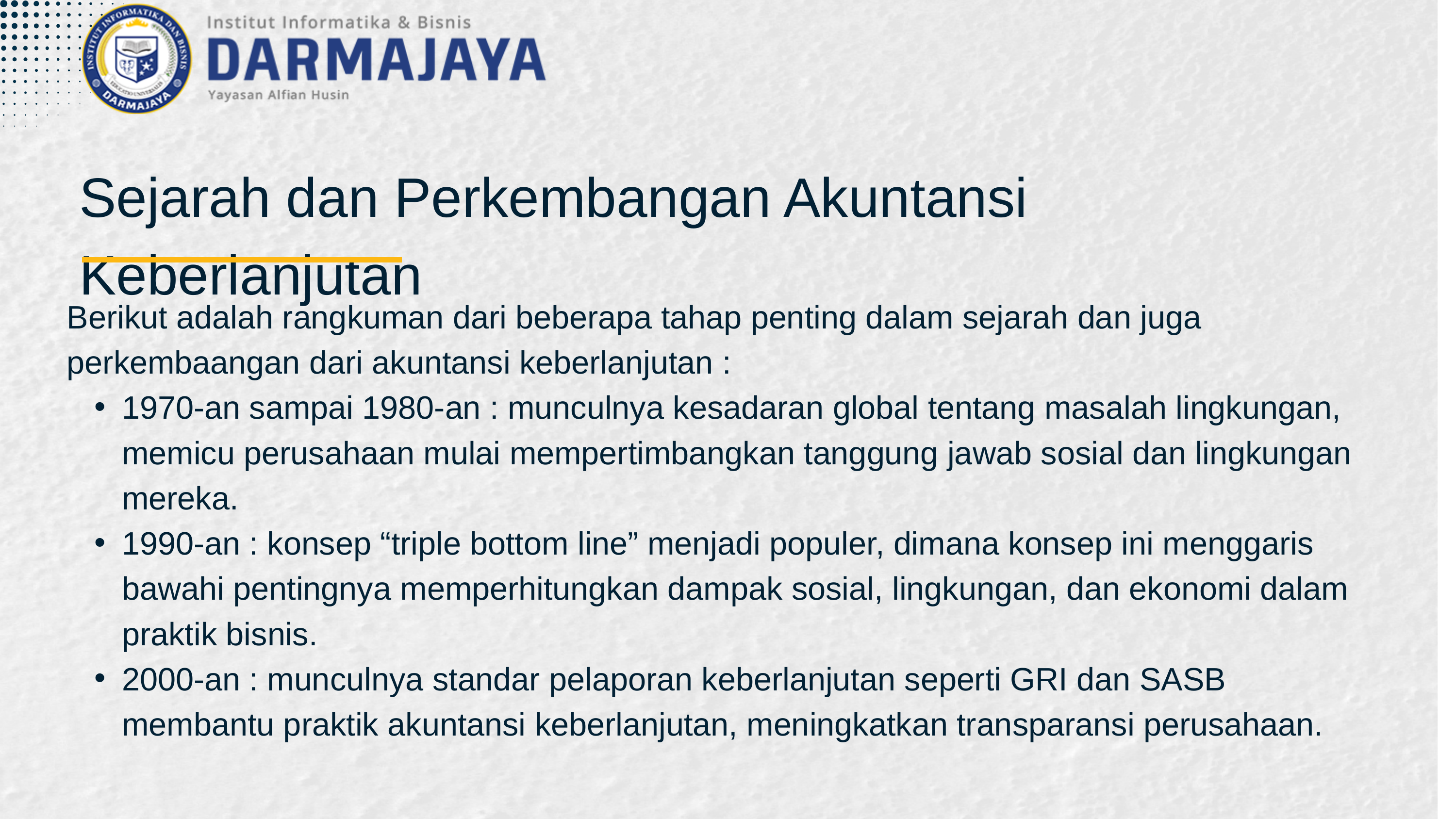

Sejarah dan Perkembangan Akuntansi Keberlanjutan

Berikut adalah rangkuman dari beberapa tahap penting dalam sejarah dan juga perkembaangan dari akuntansi keberlanjutan :
1970-an sampai 1980-an : munculnya kesadaran global tentang masalah lingkungan, memicu perusahaan mulai mempertimbangkan tanggung jawab sosial dan lingkungan mereka.
1990-an : konsep “triple bottom line” menjadi populer, dimana konsep ini menggaris bawahi pentingnya memperhitungkan dampak sosial, lingkungan, dan ekonomi dalam praktik bisnis.
2000-an : munculnya standar pelaporan keberlanjutan seperti GRI dan SASB membantu praktik akuntansi keberlanjutan, meningkatkan transparansi perusahaan.